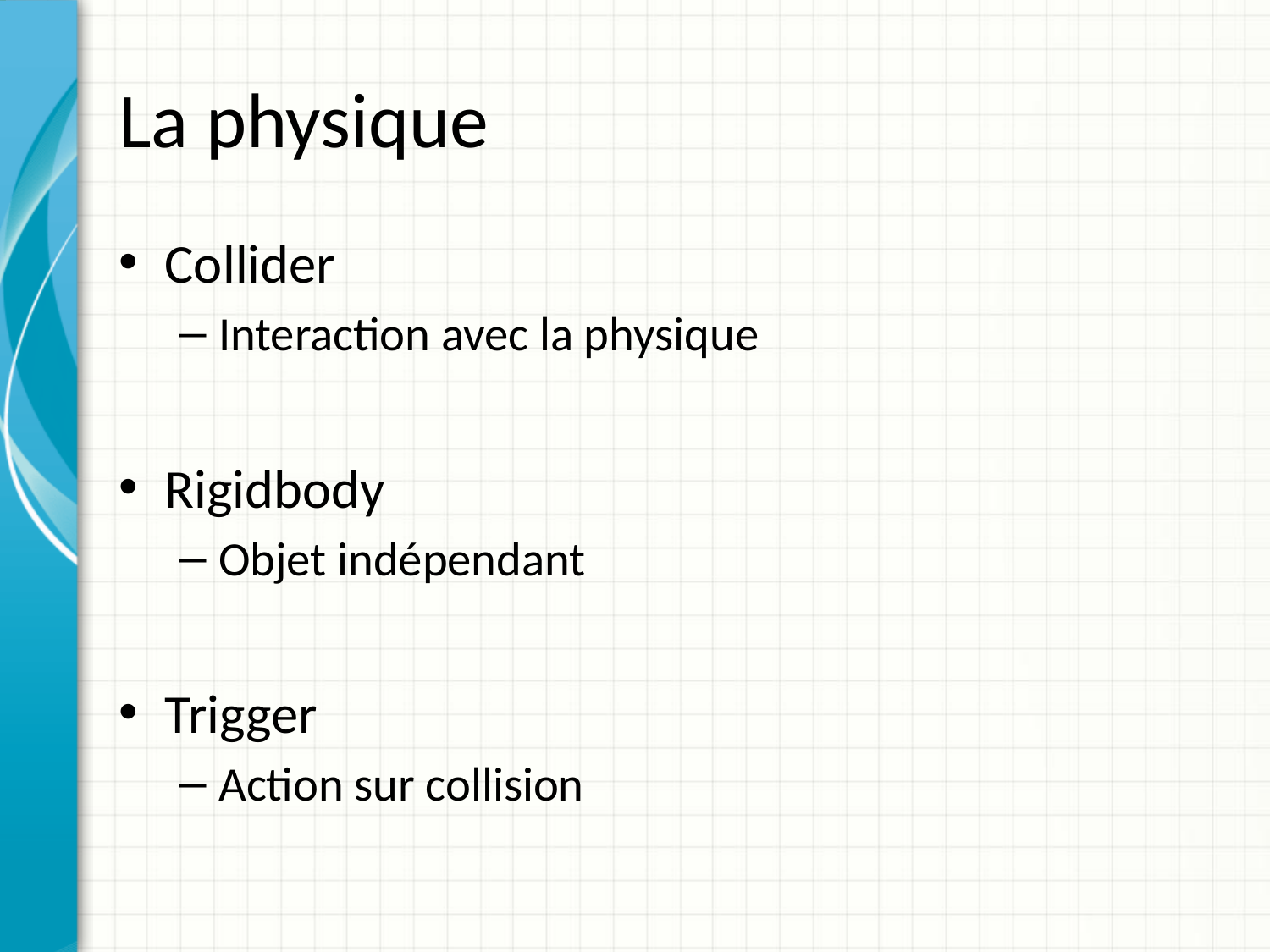

# La physique
Collider
Interaction avec la physique

Rigidbody
Objet indépendant

Trigger
Action sur collision